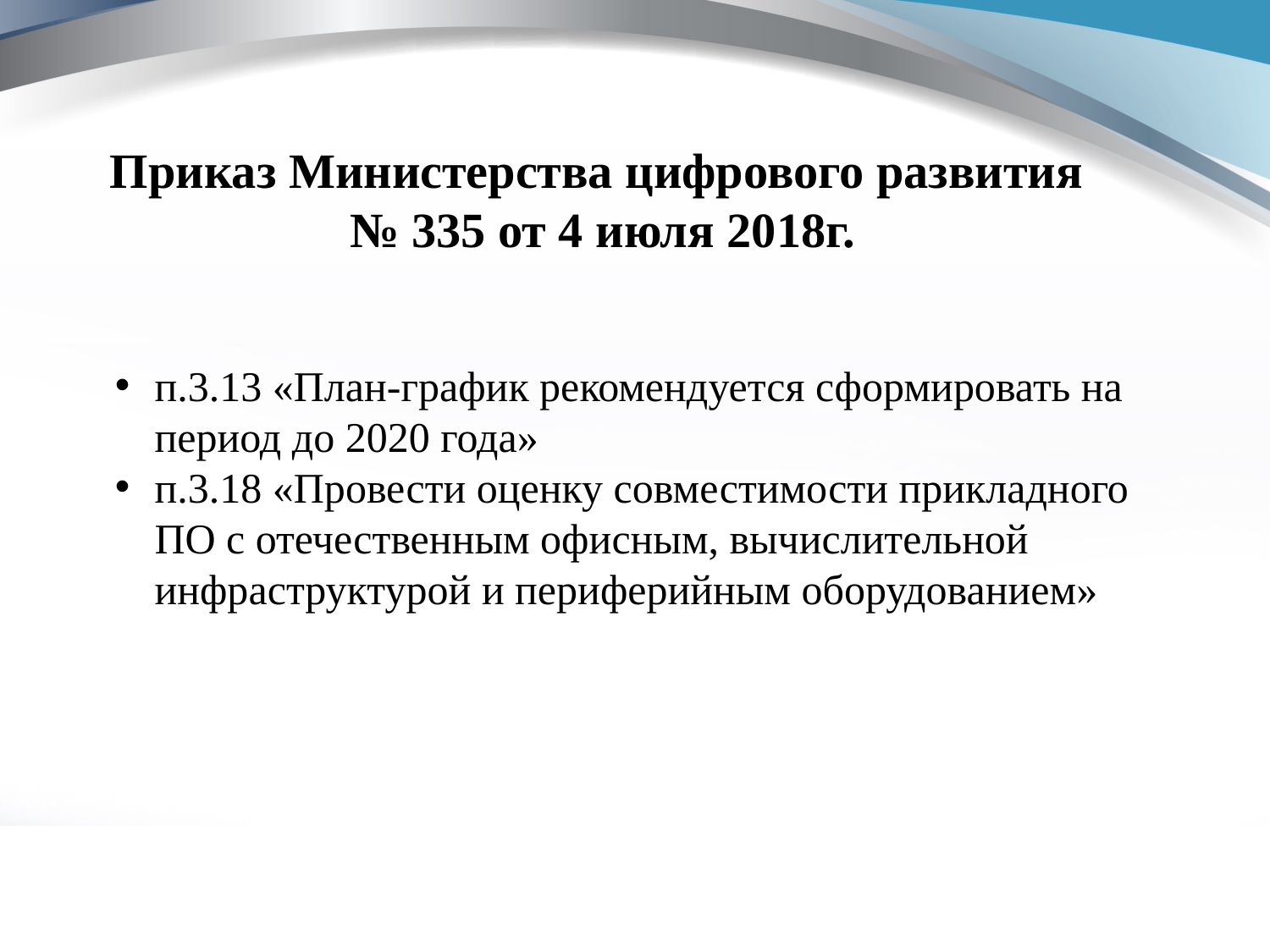

# Приказ Министерства цифрового развития № 335 от 4 июля 2018г.
п.3.13 «План-график рекомендуется сформировать на период до 2020 года»
п.3.18 «Провести оценку совместимости прикладного ПО с отечественным офисным, вычислительной инфраструктурой и периферийным оборудованием»